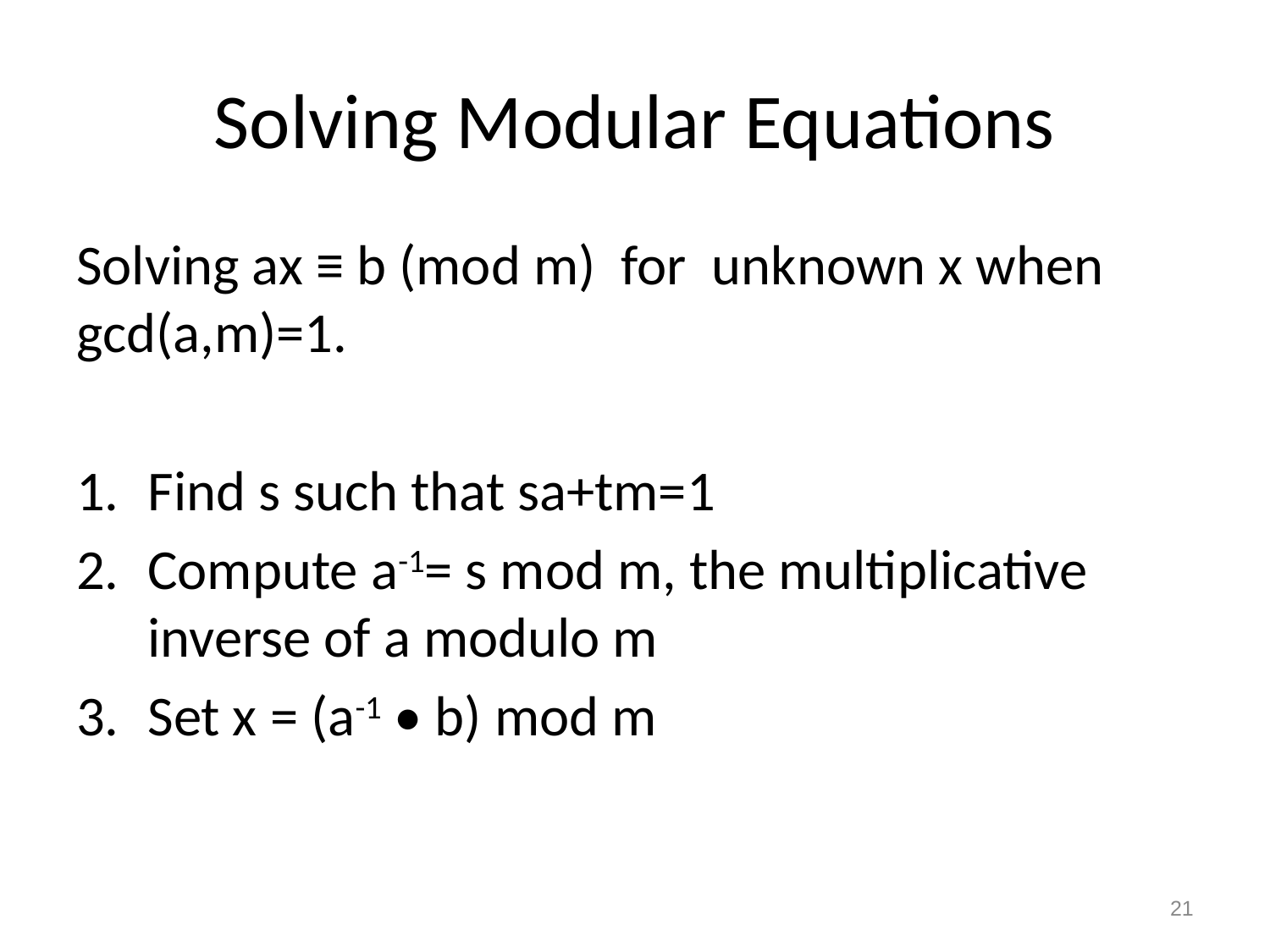

# Solving Modular Equations
Solving ax ≡ b (mod m)  for  unknown x when gcd(a,m)=1.

Find s such that sa+tm=1
Compute a-1= s mod m, the multiplicative inverse of a modulo m
Set x = (a-1 • b) mod m

21